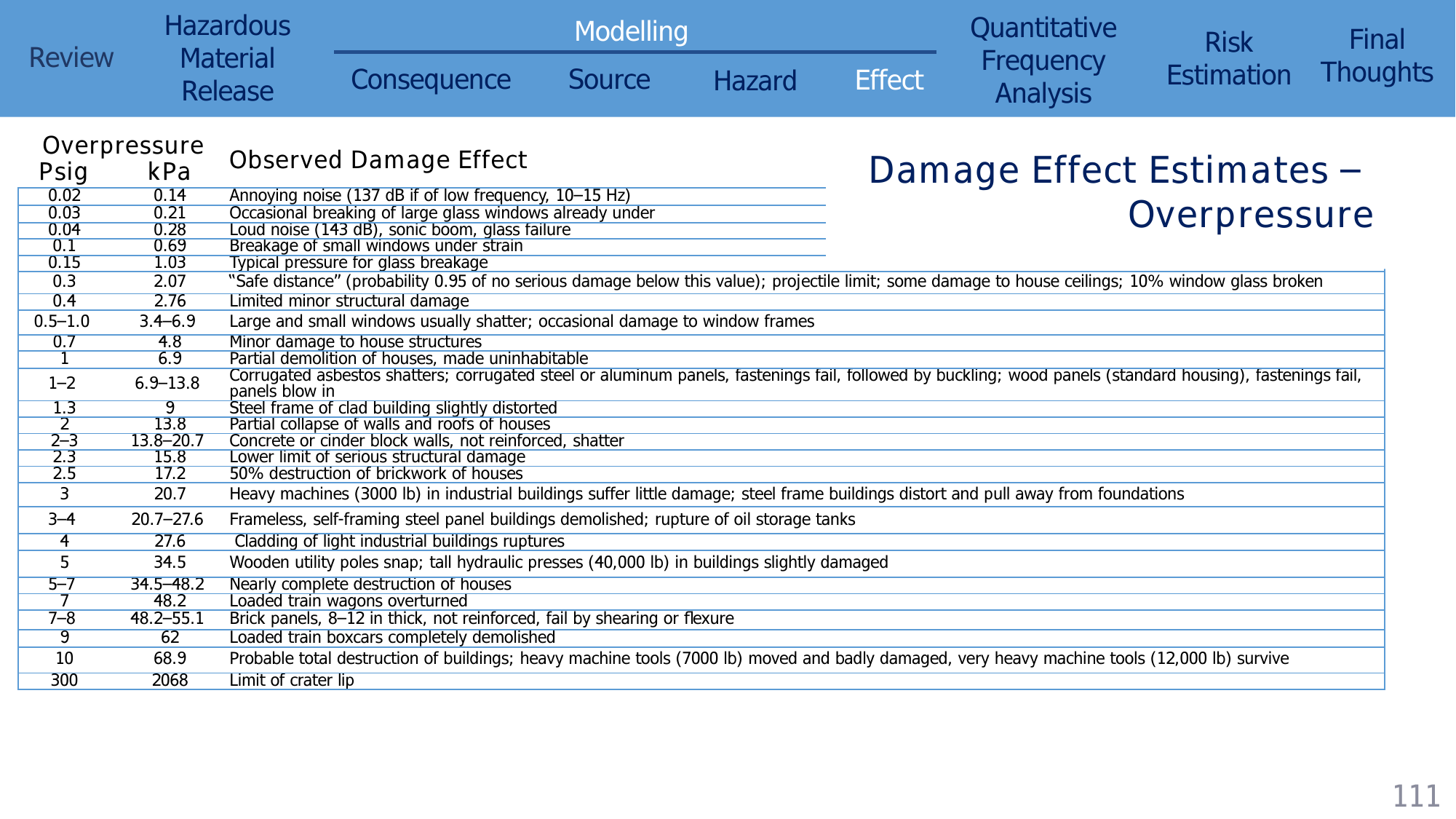

| Overpressure |  | Observed Damage Effect |
| --- | --- | --- |
| Psig | kPa |  |
| 0.02 | 0.14 | Annoying noise (137 dB if of low frequency, 10–15 Hz) |
| 0.03 | 0.21 | Occasional breaking of large glass windows already under |
| 0.04 | 0.28 | Loud noise (143 dB), sonic boom, glass failure |
| 0.1 | 0.69 | Breakage of small windows under strain |
| 0.15 | 1.03 | Typical pressure for glass breakage |
| 0.3 | 2.07 | “Safe distance” (probability 0.95 of no serious damage below this value); projectile limit; some damage to house ceilings; 10% window glass broken |
| 0.4 | 2.76 | Limited minor structural damage |
| 0.5–1.0 | 3.4–6.9 | Large and small windows usually shatter; occasional damage to window frames |
| 0.7 | 4.8 | Minor damage to house structures |
| 1 | 6.9 | Partial demolition of houses, made uninhabitable |
| 1–2 | 6.9–13.8 | Corrugated asbestos shatters; corrugated steel or aluminum panels, fastenings fail, followed by buckling; wood panels (standard housing), fastenings fail, panels blow in |
| 1.3 | 9 | Steel frame of clad building slightly distorted |
| 2 | 13.8 | Partial collapse of walls and roofs of houses |
| 2–3 | 13.8–20.7 | Concrete or cinder block walls, not reinforced, shatter |
| 2.3 | 15.8 | Lower limit of serious structural damage |
| 2.5 | 17.2 | 50% destruction of brickwork of houses |
| 3 | 20.7 | Heavy machines (3000 lb) in industrial buildings suffer little damage; steel frame buildings distort and pull away from foundations |
| 3–4 | 20.7–27.6 | Frameless, self-framing steel panel buildings demolished; rupture of oil storage tanks |
| 4 | 27.6 | Cladding of light industrial buildings ruptures |
| 5 | 34.5 | Wooden utility poles snap; tall hydraulic presses (40,000 lb) in buildings slightly damaged |
| 5–7 | 34.5–48.2 | Nearly complete destruction of houses |
| 7 | 48.2 | Loaded train wagons overturned |
| 7–8 | 48.2–55.1 | Brick panels, 8–12 in thick, not reinforced, fail by shearing or flexure |
| 9 | 62 | Loaded train boxcars completely demolished |
| 10 | 68.9 | Probable total destruction of buildings; heavy machine tools (7000 lb) moved and badly damaged, very heavy machine tools (12,000 lb) survive |
| 300 | 2068 | Limit of crater lip |
Damage Effect Estimates –
Overpressure
111